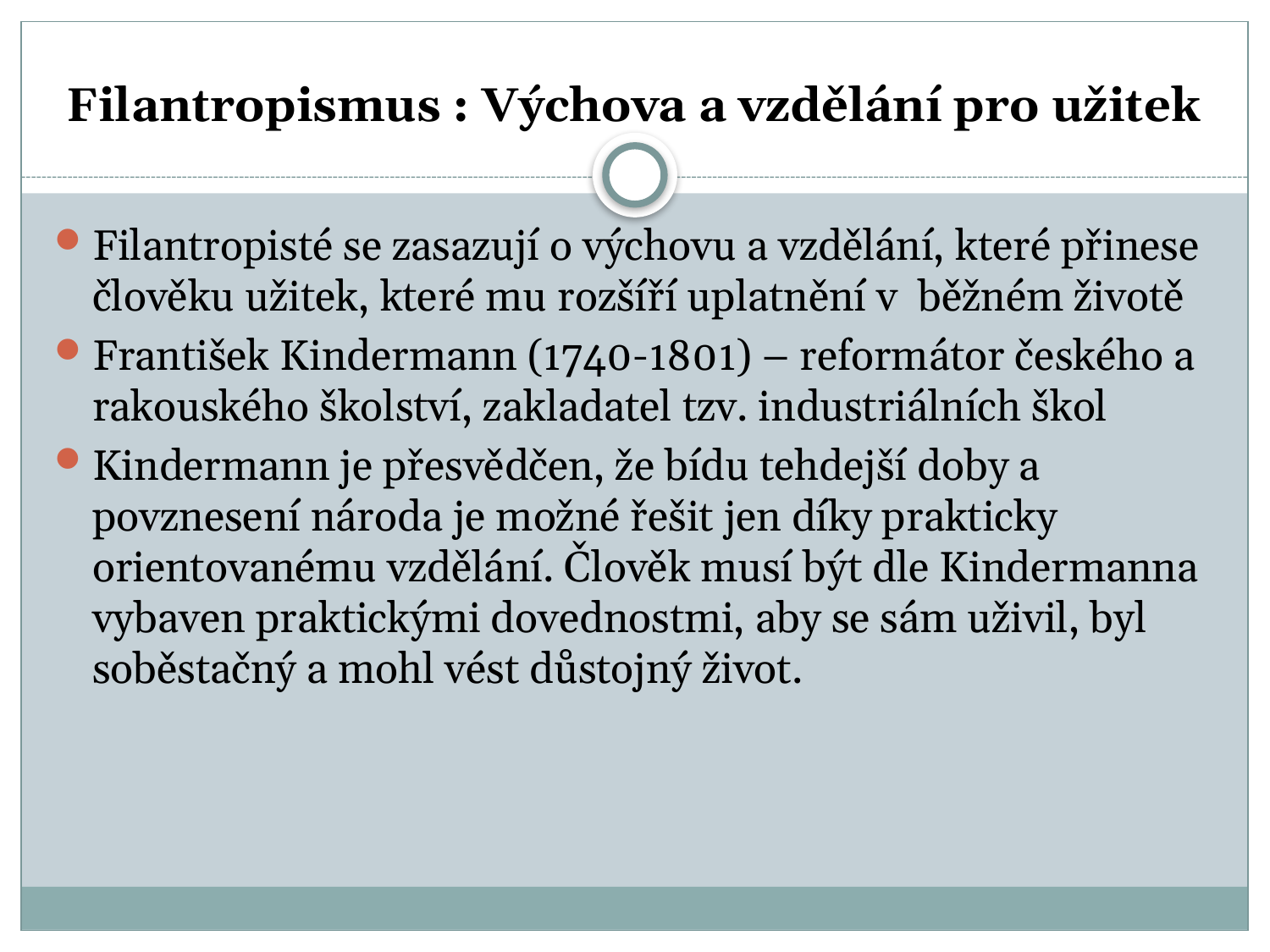

# Filantropismus : Výchova a vzdělání pro užitek
Filantropisté se zasazují o výchovu a vzdělání, které přinese člověku užitek, které mu rozšíří uplatnění v  běžném životě
František Kindermann (1740-1801) – reformátor českého a rakouského školství, zakladatel tzv. industriálních škol
Kindermann je přesvědčen, že bídu tehdejší doby a povznesení národa je možné řešit jen díky prakticky orientovanému vzdělání. Člověk musí být dle Kindermanna vybaven praktickými dovednostmi, aby se sám uživil, byl soběstačný a mohl vést důstojný život.